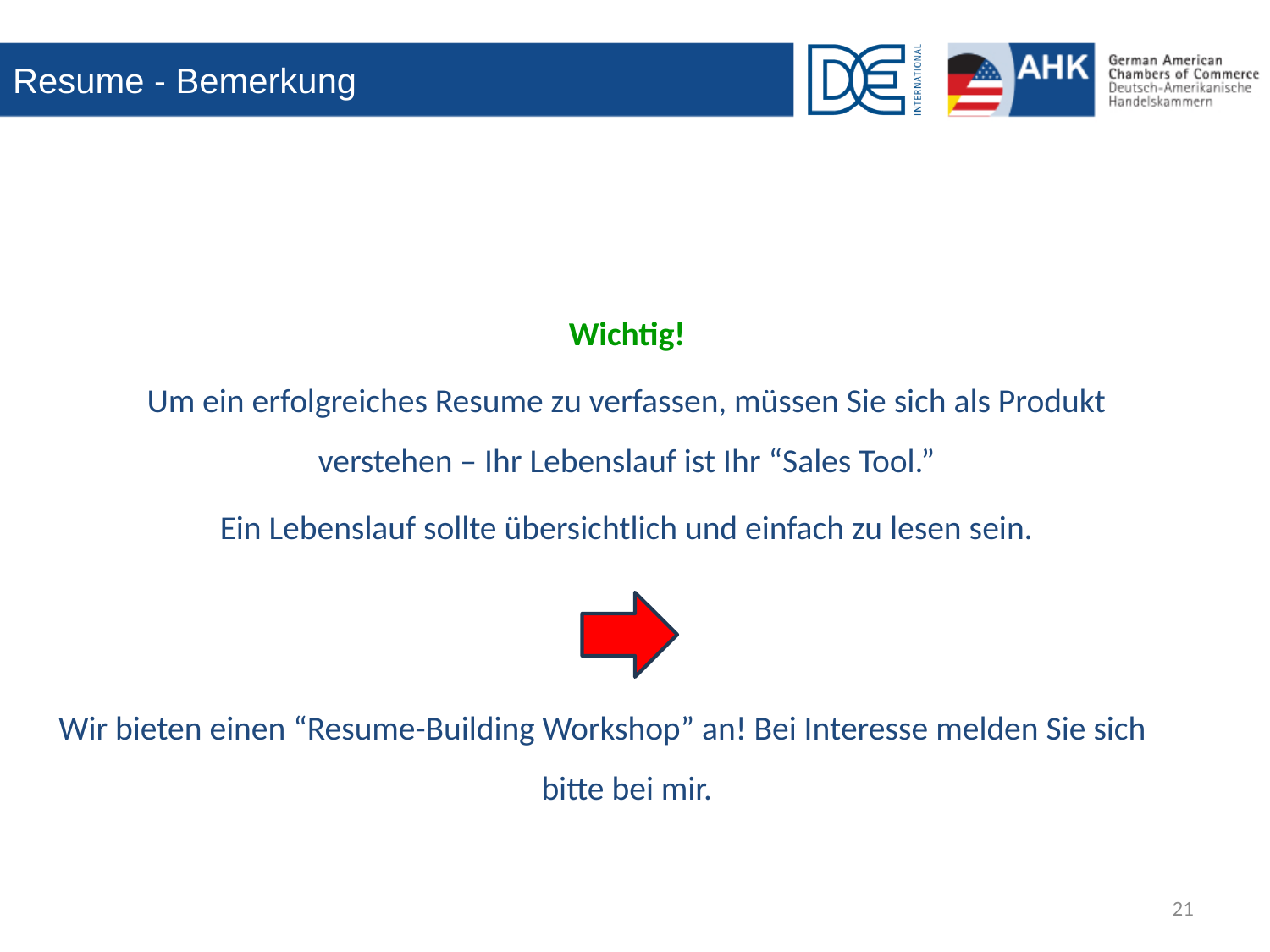

# Resume - Bemerkung

	Wichtig!
	Um ein erfolgreiches Resume zu verfassen, müssen Sie sich als Produkt verstehen – Ihr Lebenslauf ist Ihr “Sales Tool.”
	Ein Lebenslauf sollte übersichtlich und einfach zu lesen sein.

Wir bieten einen “Resume-Building Workshop” an! Bei Interesse melden Sie sich bitte bei mir.

21